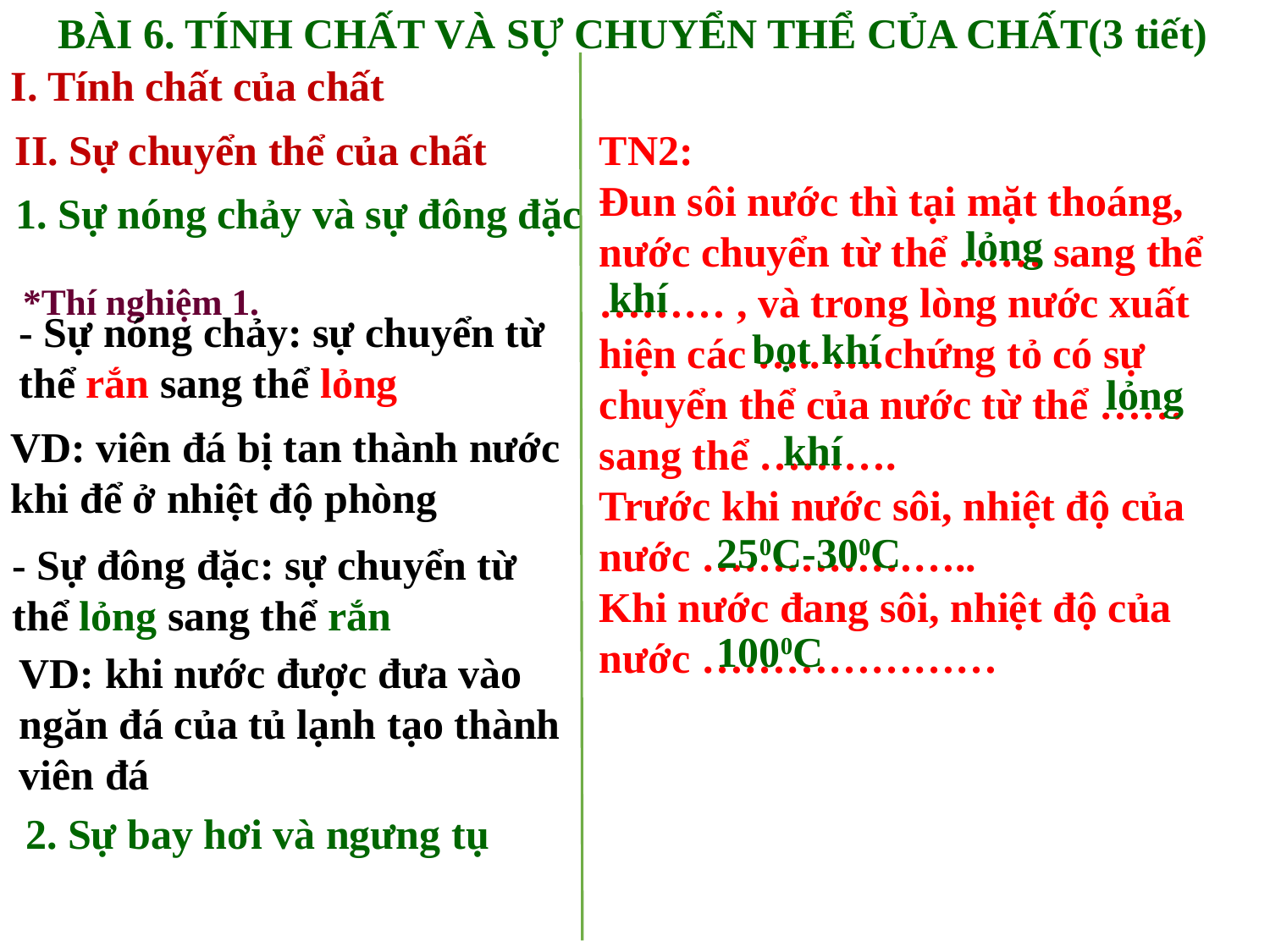

BÀI 6. TÍNH CHẤT VÀ SỰ CHUYỂN THỂ CỦA CHẤT(3 tiết)
I. Tính chất của chất
II. Sự chuyển thể của chất
TN2:
Đun sôi nước thì tại mặt thoáng, nước chuyển từ thể …… sang thể ……… , và trong lòng nước xuất hiện các ….. ….chứng tỏ có sự chuyển thể của nước từ thể …… sang thể ……….
Trước khi nước sôi, nhiệt độ của nước ………………..
Khi nước đang sôi, nhiệt độ của nước …………………
1. Sự nóng chảy và sự đông đặc
lỏng
*Thí nghiệm 1.
khí
- Sự nóng chảy: sự chuyển từ thể rắn sang thể lỏng
bọt khí
lỏng
VD: viên đá bị tan thành nước khi để ở nhiệt độ phòng
khí
250C-300C
- Sự đông đặc: sự chuyển từ thể lỏng sang thể rắn
1000C
VD: khi nước được đưa vào ngăn đá của tủ lạnh tạo thành viên đá
2. Sự bay hơi và ngưng tụ